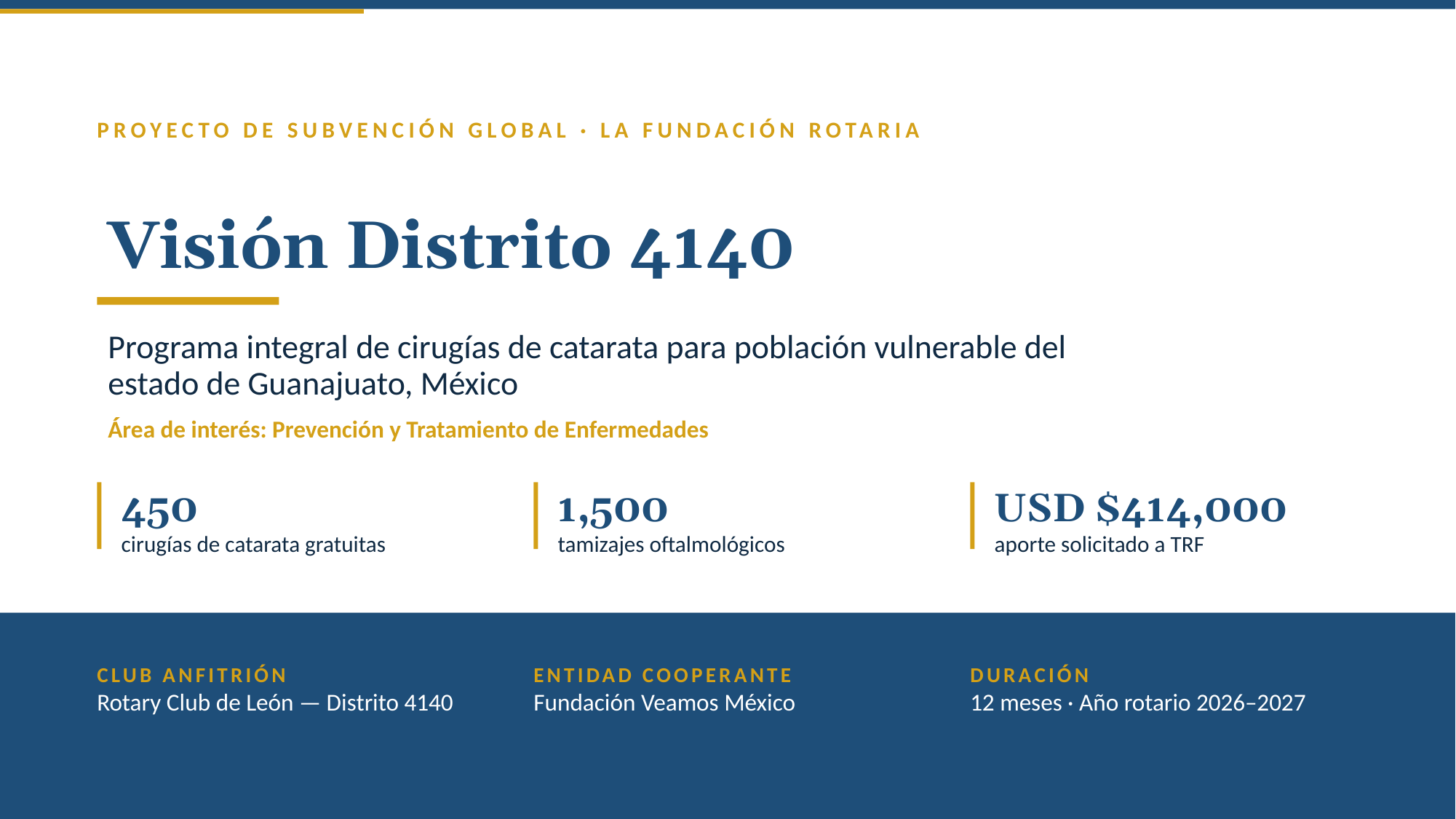

PROYECTO DE SUBVENCIÓN GLOBAL · LA FUNDACIÓN ROTARIA
# Visión Distrito 4140

Programa integral de cirugías de catarata para población vulnerable del estado de Guanajuato, México
Área de interés: Prevención y Tratamiento de Enfermedades

450
cirugías de catarata gratuitas

1,500
tamizajes oftalmológicos

USD $414,000
aporte solicitado a TRF

CLUB ANFITRIÓN
Rotary Club de León — Distrito 4140
ENTIDAD COOPERANTE
Fundación Veamos México
DURACIÓN
12 meses · Año rotario 2026–2027